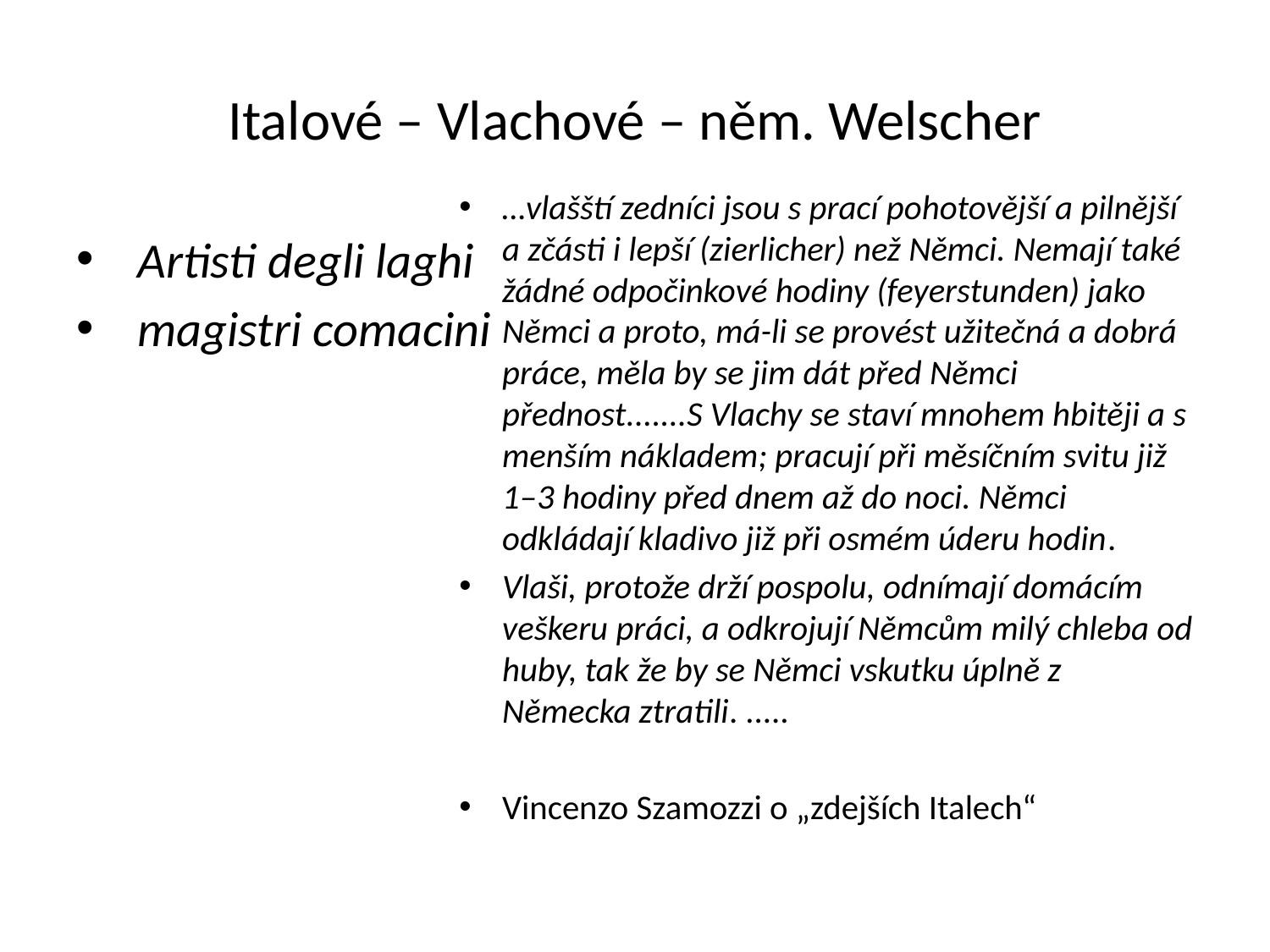

# Italové – Vlachové – něm. Welscher
…vlašští zedníci jsou s prací pohotovější a pilnější a zčásti i lepší (zierlicher) než Němci. Nemají také žádné odpočinkové hodiny (feyerstunden) jako Němci a proto, má-li se provést užitečná a dobrá práce, měla by se jim dát před Němci přednost.......S Vlachy se staví mnohem hbitěji a s menším nákladem; pracují při měsíčním svitu již 1–3 hodiny před dnem až do noci. Němci odkládají kladivo již při osmém úderu hodin.
Vlaši, protože drží pospolu, odnímají domácím veškeru práci, a odkrojují Němcům milý chleba od huby, tak že by se Němci vskutku úplně z Německa ztratili. .....

Vincenzo Szamozzi o „zdejších Italech“
Artisti degli laghi
magistri comacini